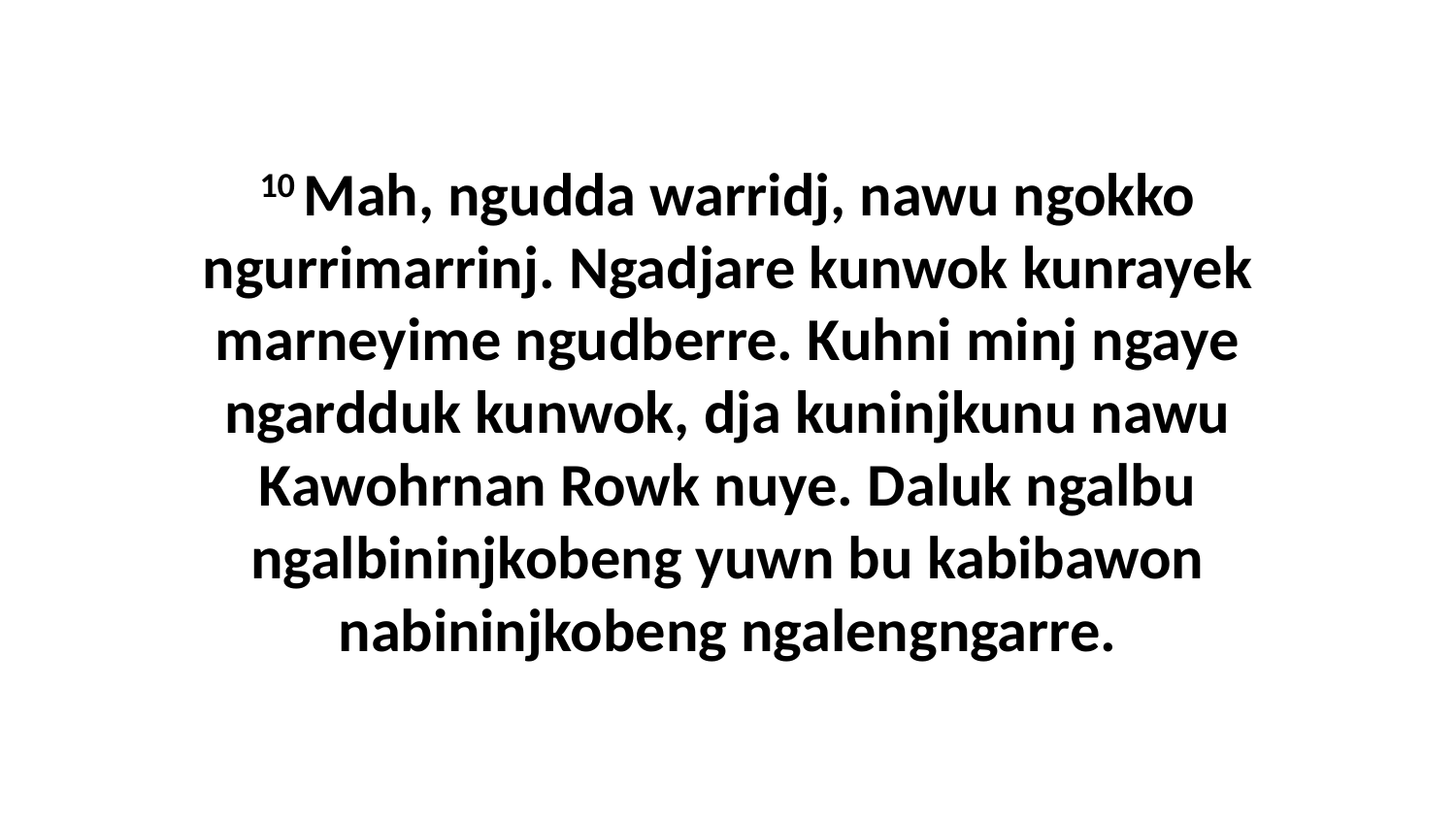

10 Mah, ngudda warridj, nawu ngokko ngurrimarrinj. Ngadjare kunwok kunrayek marneyime ngudberre. Kuhni minj ngaye ngardduk kunwok, dja kuninjkunu nawu Kawohrnan Rowk nuye. Daluk ngalbu ngalbininjkobeng yuwn bu kabibawon nabininjkobeng ngalengngarre.